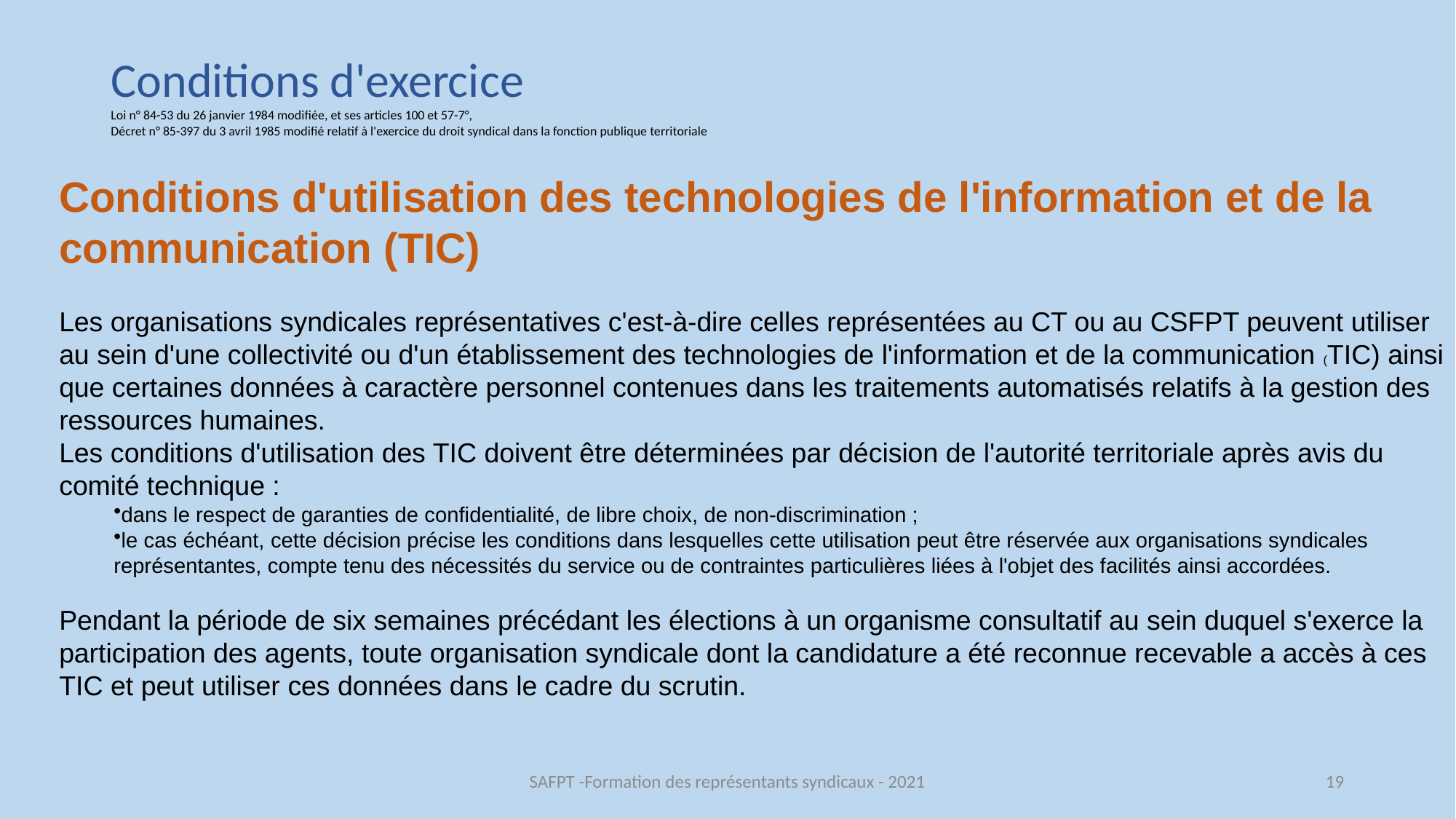

# Conditions d'exercice Loi n° 84-53 du 26 janvier 1984 modifiée, et ses articles 100 et 57-7°, Décret n° 85-397 du 3 avril 1985 modifié relatif à l'exercice du droit syndical dans la fonction publique territoriale
Conditions d'utilisation des technologies de l'information et de la communication (TIC)

Les organisations syndicales représentatives c'est-à-dire celles représentées au CT ou au CSFPT peuvent utiliser au sein d'une collectivité ou d'un établissement des technologies de l'information et de la communication (TIC) ainsi que certaines données à caractère personnel contenues dans les traitements automatisés relatifs à la gestion des ressources humaines.
Les conditions d'utilisation des TIC doivent être déterminées par décision de l'autorité territoriale après avis du comité technique :
dans le respect de garanties de confidentialité, de libre choix, de non-discrimination ;
le cas échéant, cette décision précise les conditions dans lesquelles cette utilisation peut être réservée aux organisations syndicales représentantes, compte tenu des nécessités du service ou de contraintes particulières liées à l'objet des facilités ainsi accordées.

Pendant la période de six semaines précédant les élections à un organisme consultatif au sein duquel s'exerce la participation des agents, toute organisation syndicale dont la candidature a été reconnue recevable a accès à ces TIC et peut utiliser ces données dans le cadre du scrutin.
SAFPT -Formation des représentants syndicaux - 2021
19